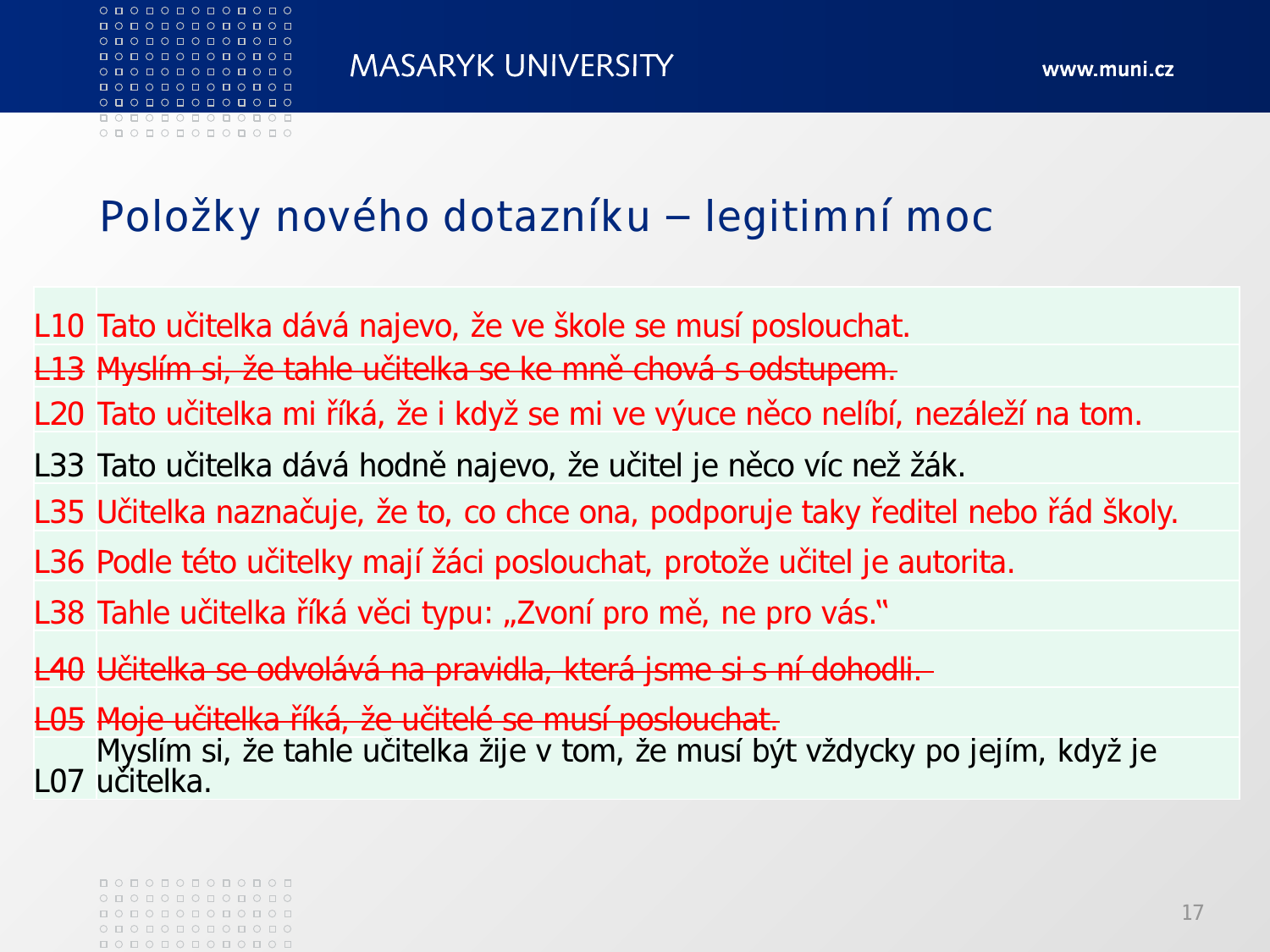

# Položky nového dotazníku – legitimní moc
| L10 | Tato učitelka dává najevo, že ve škole se musí poslouchat. |
| --- | --- |
| L13 | Myslím si, že tahle učitelka se ke mně chová s odstupem. |
| L20 | Tato učitelka mi říká, že i když se mi ve výuce něco nelíbí, nezáleží na tom. |
| L33 | Tato učitelka dává hodně najevo, že učitel je něco víc než žák. |
| L35 | Učitelka naznačuje, že to, co chce ona, podporuje taky ředitel nebo řád školy. |
| L36 | Podle této učitelky mají žáci poslouchat, protože učitel je autorita. |
| L38 | Tahle učitelka říká věci typu: „Zvoní pro mě, ne pro vás.“ |
| L40 | Učitelka se odvolává na pravidla, která jsme si s ní dohodli. |
| L05 | Moje učitelka říká, že učitelé se musí poslouchat. |
| L07 | Myslím si, že tahle učitelka žije v tom, že musí být vždycky po jejím, když je učitelka. |
17